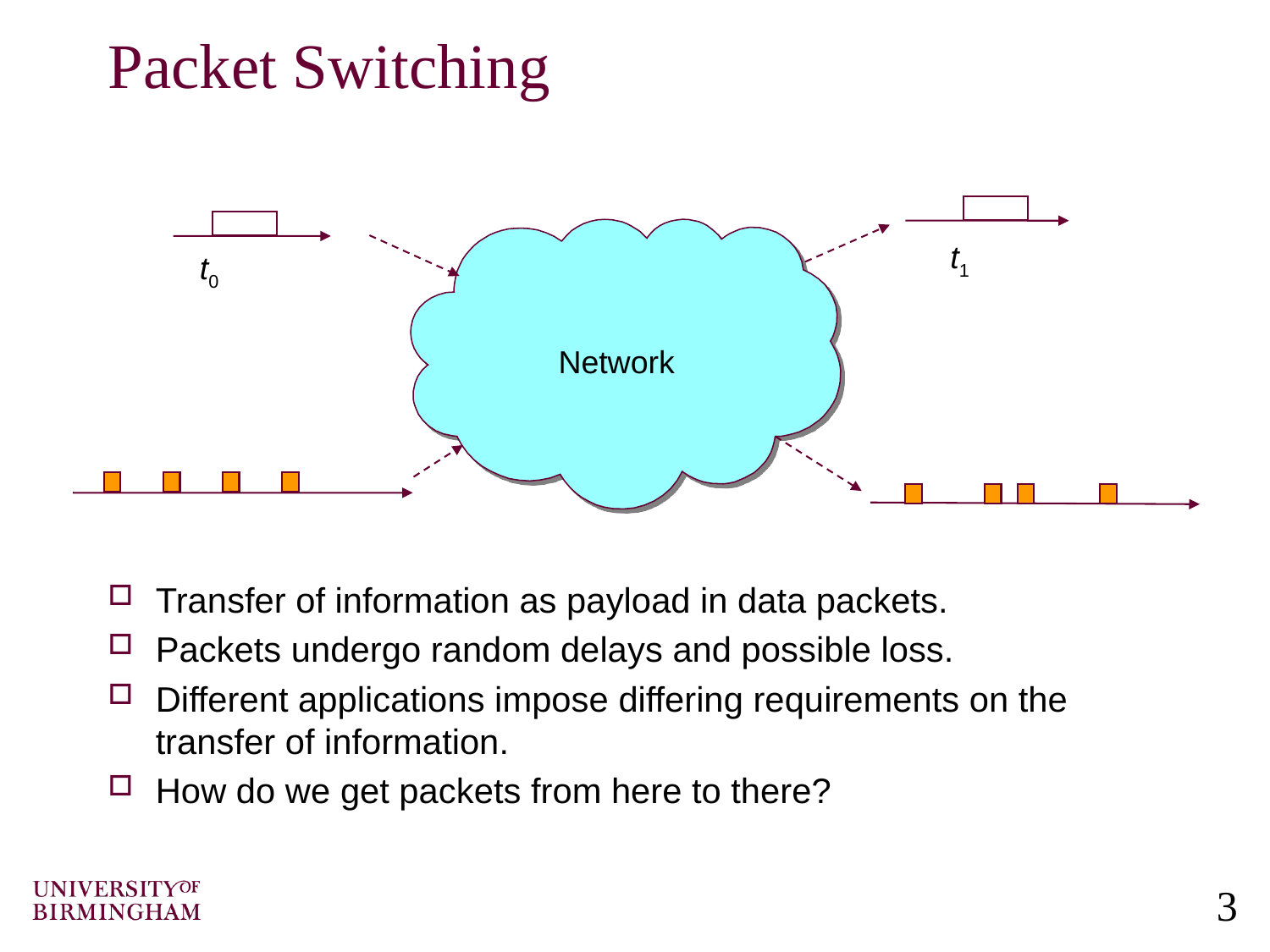

# Packet Switching

Transfer of information as payload in data packets.
Packets undergo random delays and possible loss.
Different applications impose differing requirements on the transfer of information.
How do we get packets from here to there?

t1

t0

Network